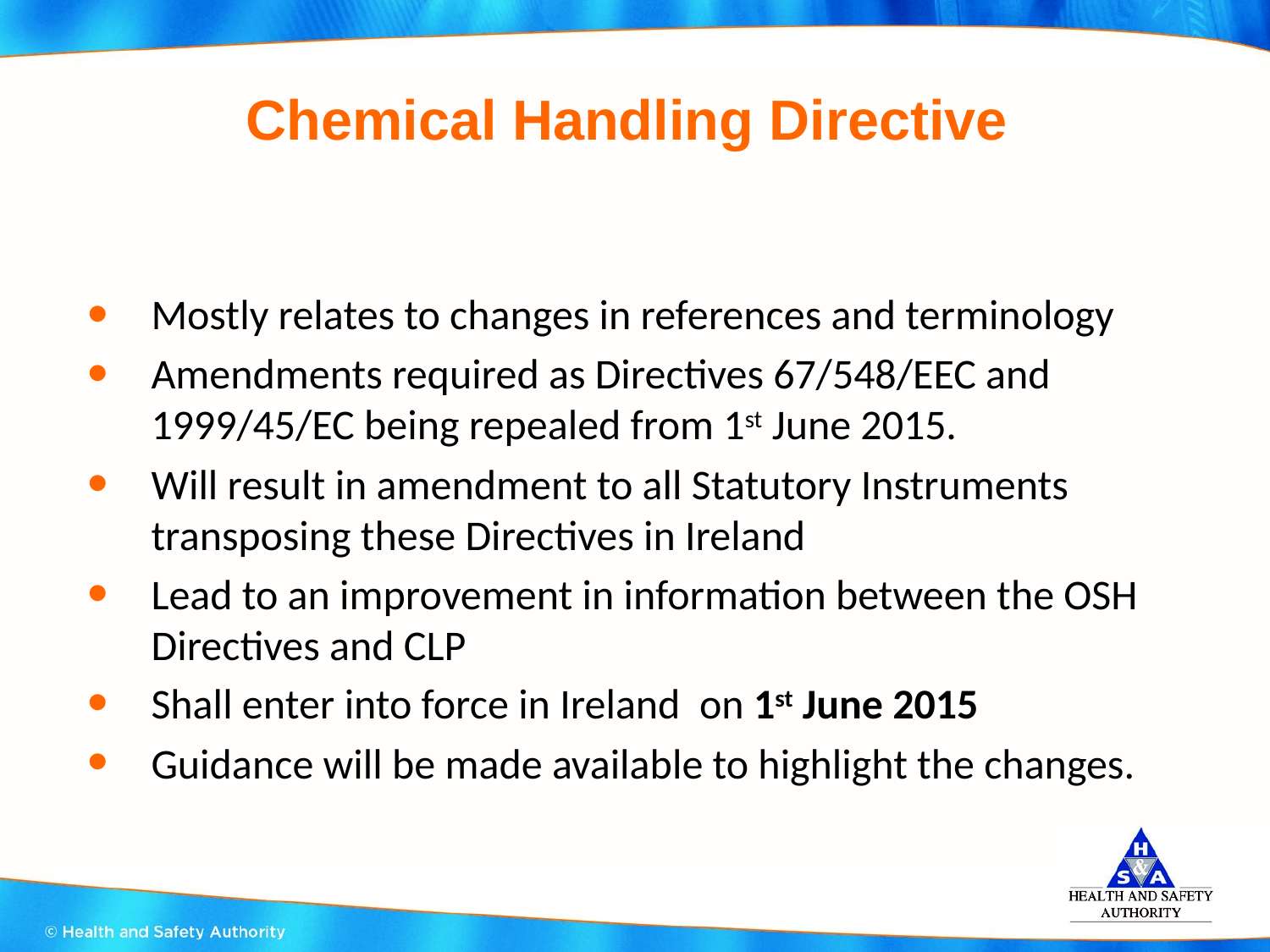

# Chemical Handling Directive

Mostly relates to changes in references and terminology
Amendments required as Directives 67/548/EEC and 1999/45/EC being repealed from 1st June 2015.
Will result in amendment to all Statutory Instruments transposing these Directives in Ireland
Lead to an improvement in information between the OSH Directives and CLP
Shall enter into force in Ireland  on 1st June 2015
Guidance will be made available to highlight the changes.